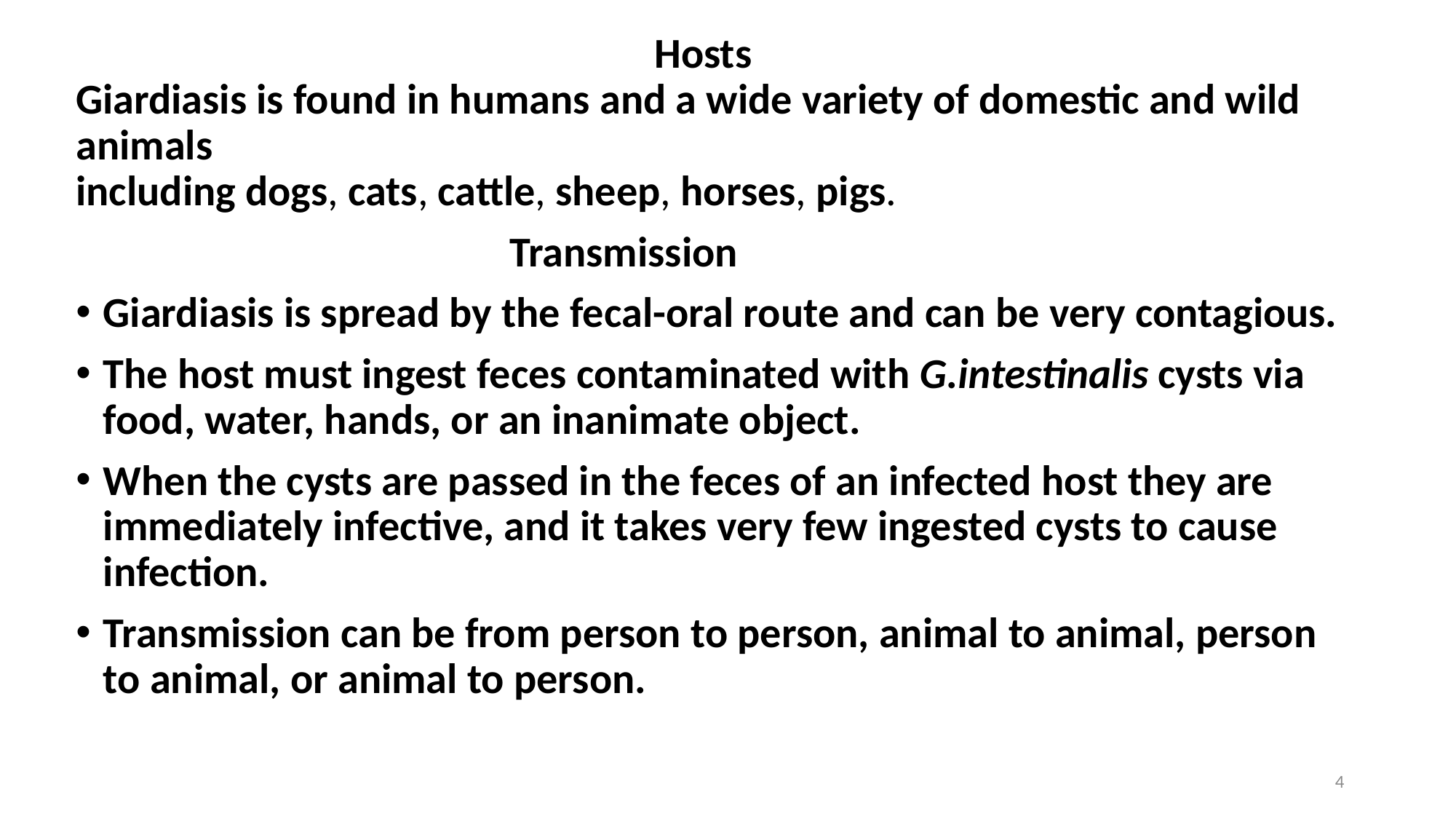

Hosts
Giardiasis is found in humans and a wide variety of domestic and wild animals
including dogs, cats, cattle, sheep, horses, pigs.
                                             Transmission
Giardiasis is spread by the fecal-oral route and can be very contagious.
The host must ingest feces contaminated with G.intestinalis cysts via food, water, hands, or an inanimate object.
When the cysts are passed in the feces of an infected host they are immediately infective, and it takes very few ingested cysts to cause infection.
Transmission can be from person to person, animal to animal, person to animal, or animal to person.
4